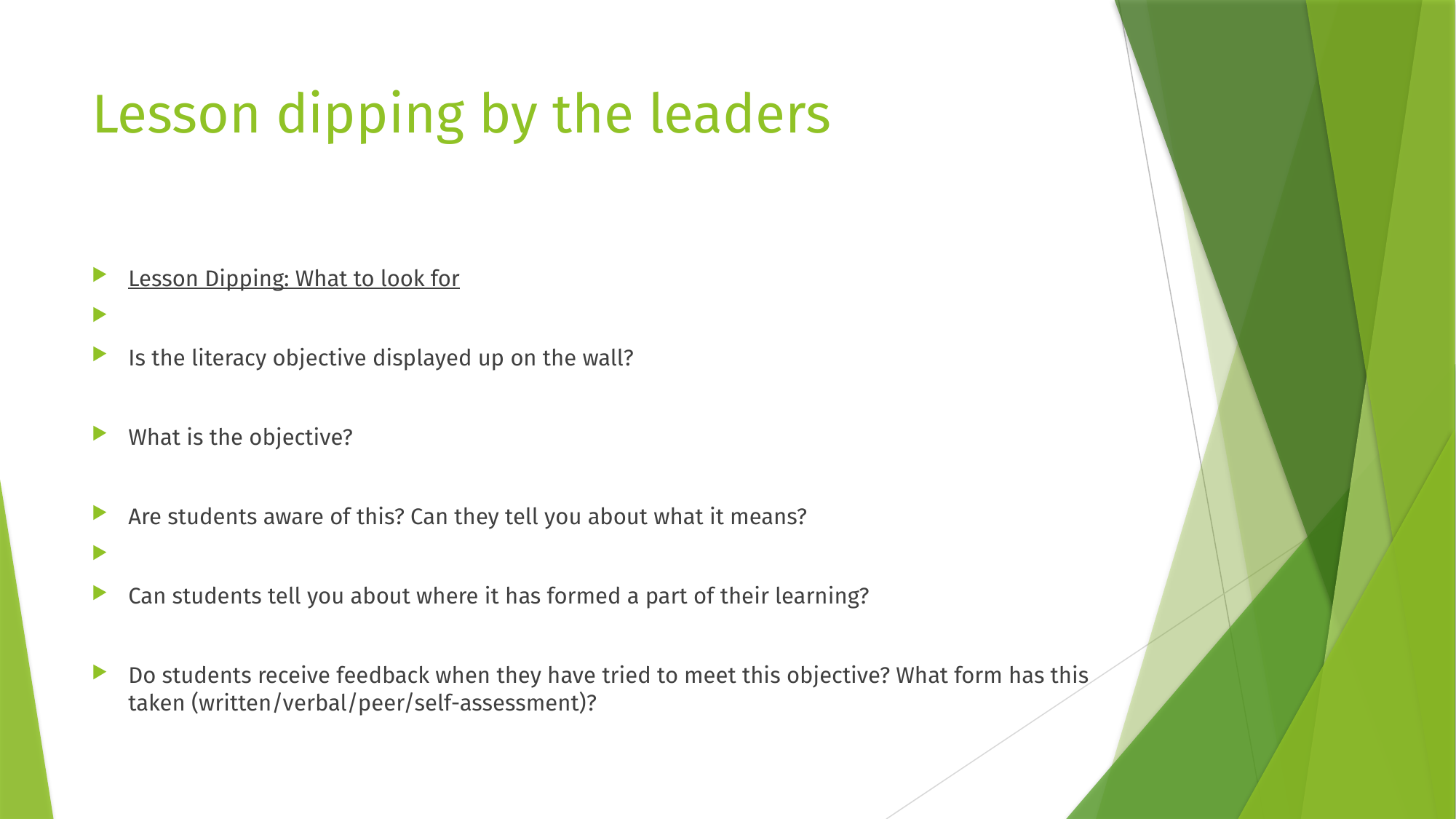

# Lesson dipping by the leaders
Lesson Dipping: What to look for

Is the literacy objective displayed up on the wall?

What is the objective?

Are students aware of this? Can they tell you about what it means?

Can students tell you about where it has formed a part of their learning?

Do students receive feedback when they have tried to meet this objective? What form has this taken (written/verbal/peer/self-assessment)?